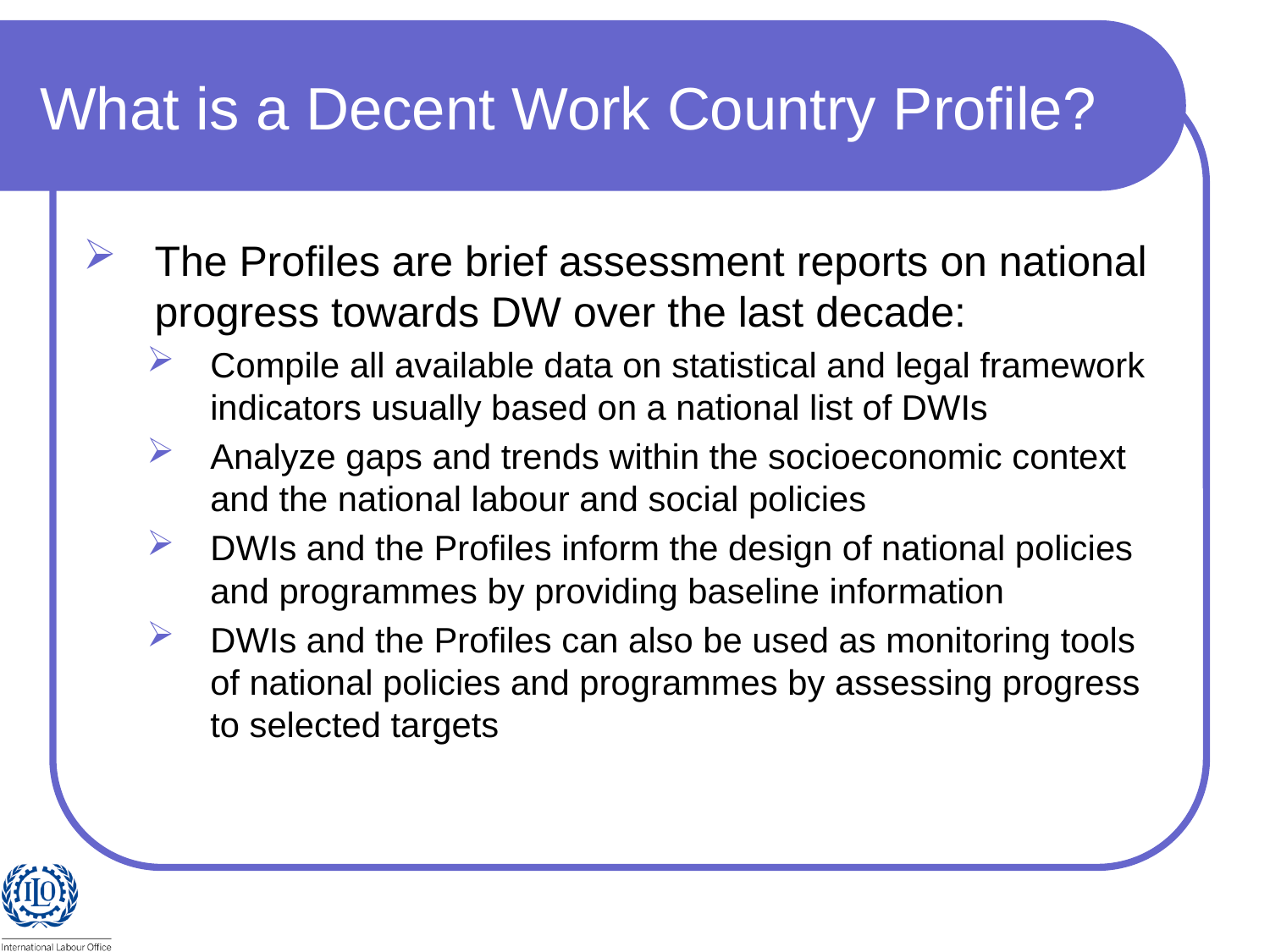

# What is a Decent Work Country Profile?
The Profiles are brief assessment reports on national progress towards DW over the last decade:
Compile all available data on statistical and legal framework indicators usually based on a national list of DWIs
Analyze gaps and trends within the socioeconomic context and the national labour and social policies
DWIs and the Profiles inform the design of national policies and programmes by providing baseline information
DWIs and the Profiles can also be used as monitoring tools of national policies and programmes by assessing progress to selected targets